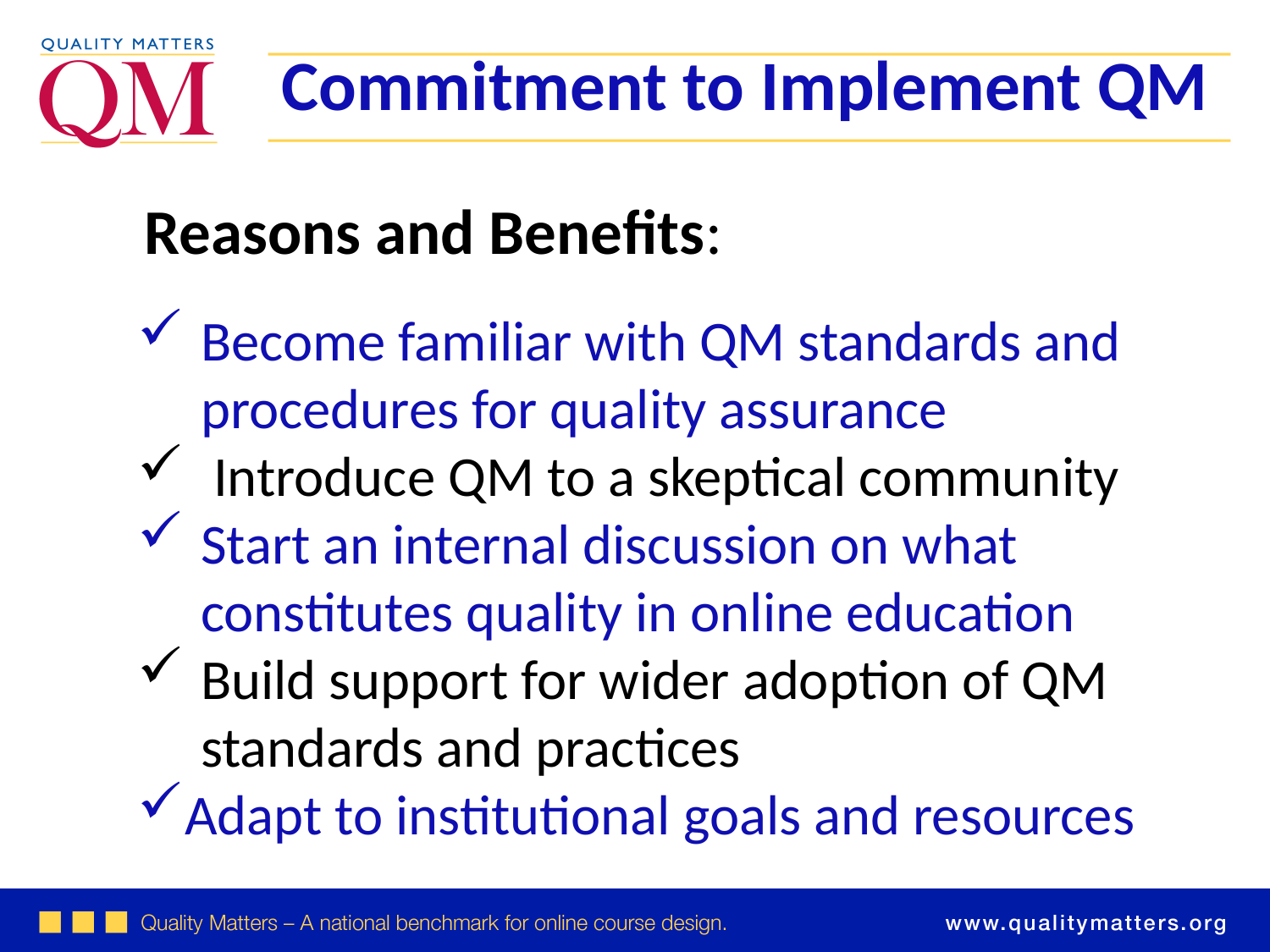

Commitment to Implement QM
Reasons and Benefits:
Become familiar with QM standards and procedures for quality assurance
 Introduce QM to a skeptical community
Start an internal discussion on what constitutes quality in online education
Build support for wider adoption of QM standards and practices
Adapt to institutional goals and resources